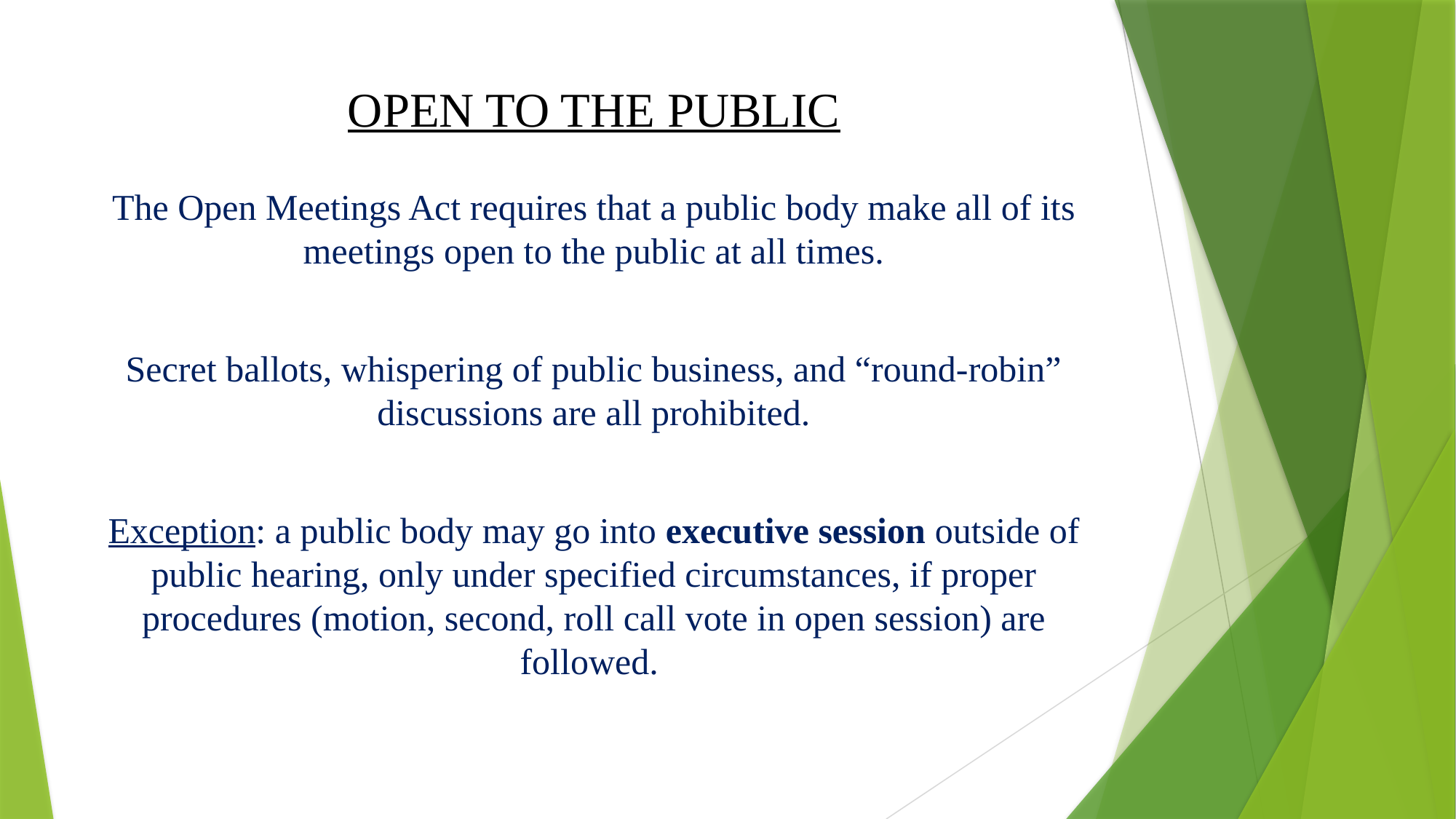

# OPEN TO THE PUBLIC
The Open Meetings Act requires that a public body make all of its meetings open to the public at all times.

Secret ballots, whispering of public business, and “round-robin” discussions are all prohibited.

Exception: a public body may go into executive session outside of public hearing, only under specified circumstances, if proper procedures (motion, second, roll call vote in open session) are followed.